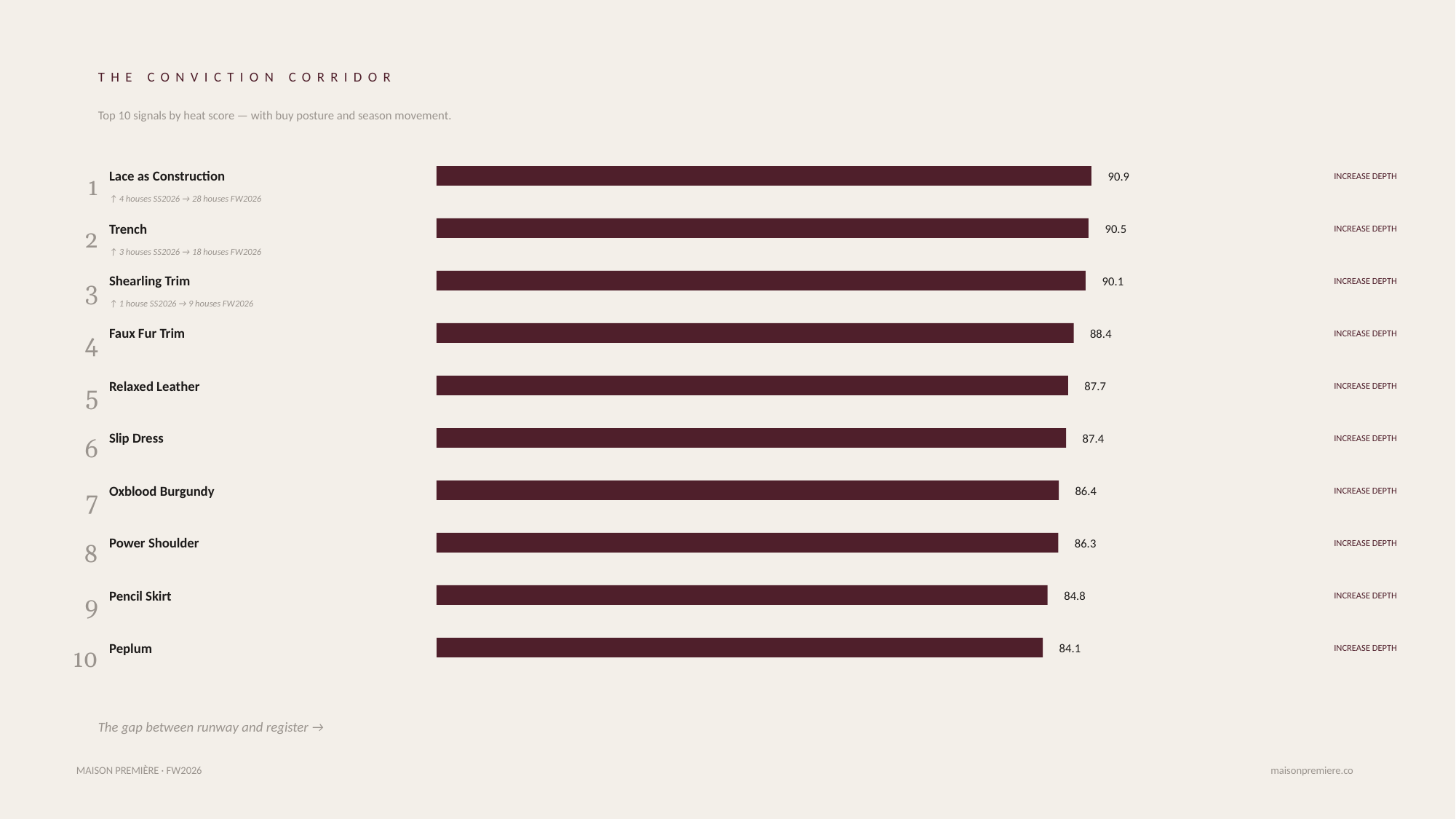

THE CONVICTION CORRIDOR
Top 10 signals by heat score — with buy posture and season movement.
1
Lace as Construction
90.9
INCREASE DEPTH

↑ 4 houses SS2026 → 28 houses FW2026
2
Trench
90.5
INCREASE DEPTH

↑ 3 houses SS2026 → 18 houses FW2026
3
Shearling Trim
90.1
INCREASE DEPTH

↑ 1 house SS2026 → 9 houses FW2026
4
Faux Fur Trim
88.4
INCREASE DEPTH

5
Relaxed Leather
87.7
INCREASE DEPTH

6
Slip Dress
87.4
INCREASE DEPTH

7
Oxblood Burgundy
86.4
INCREASE DEPTH

8
Power Shoulder
86.3
INCREASE DEPTH

9
Pencil Skirt
84.8
INCREASE DEPTH

10
Peplum
84.1
INCREASE DEPTH

The gap between runway and register →
MAISON PREMIÈRE · FW2026
maisonpremiere.co